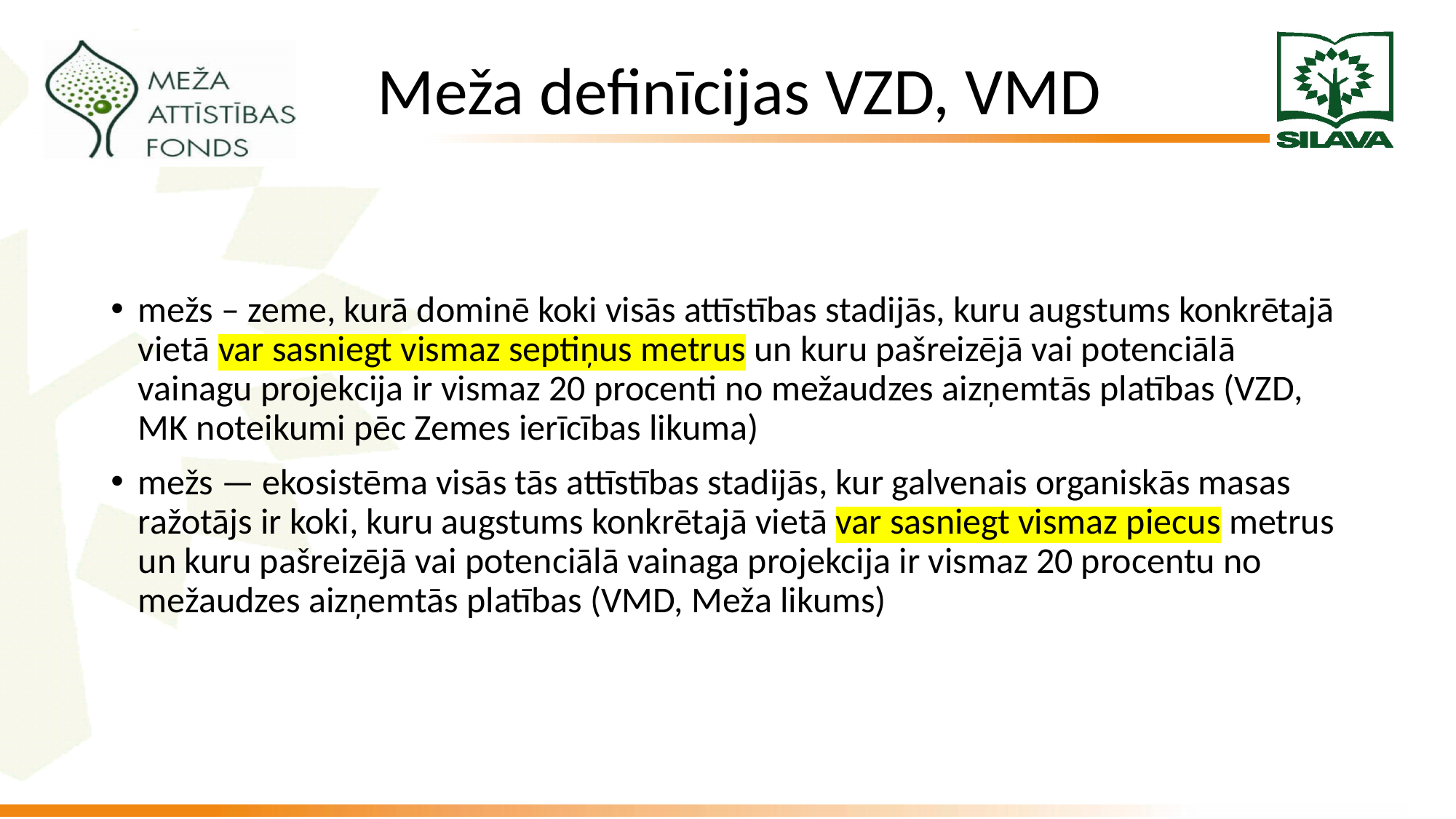

# Meža definīcijas VZD, VMD
mežs – zeme, kurā dominē koki visās attīstības stadijās, kuru augstums konkrētajā vietā var sasniegt vismaz septiņus metrus un kuru pašreizējā vai potenciālā vainagu projekcija ir vismaz 20 procenti no mežaudzes aizņemtās platības (VZD,  MK noteikumi pēc Zemes ierīcības likuma)
mežs — ekosistēma visās tās attīstības stadijās, kur galvenais organiskās masas ražotājs ir koki, kuru augstums konkrētajā vietā var sasniegt vismaz piecus metrus un kuru pašreizējā vai potenciālā vainaga projekcija ir vismaz 20 procentu no mežaudzes aizņemtās platības (VMD, Meža likums)